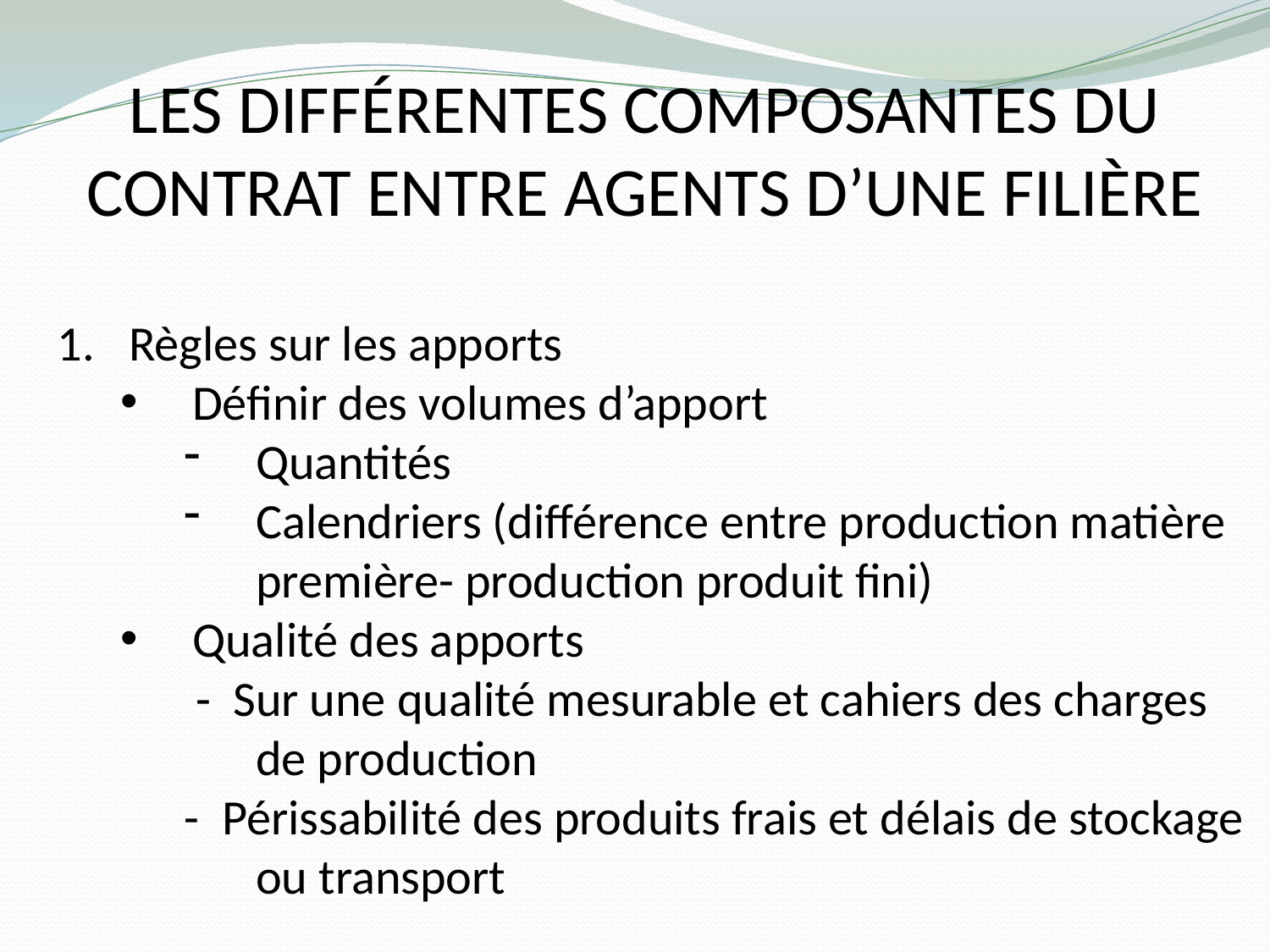

# Les différentes composantes du contrat entre agents d’une filière

Règles sur les apports
Définir des volumes d’apport
Quantités
Calendriers (différence entre production matière première- production produit fini)
Qualité des apports
 -  Sur une qualité mesurable et cahiers des charges de production
-  Périssabilité des produits frais et délais de stockage ou transport